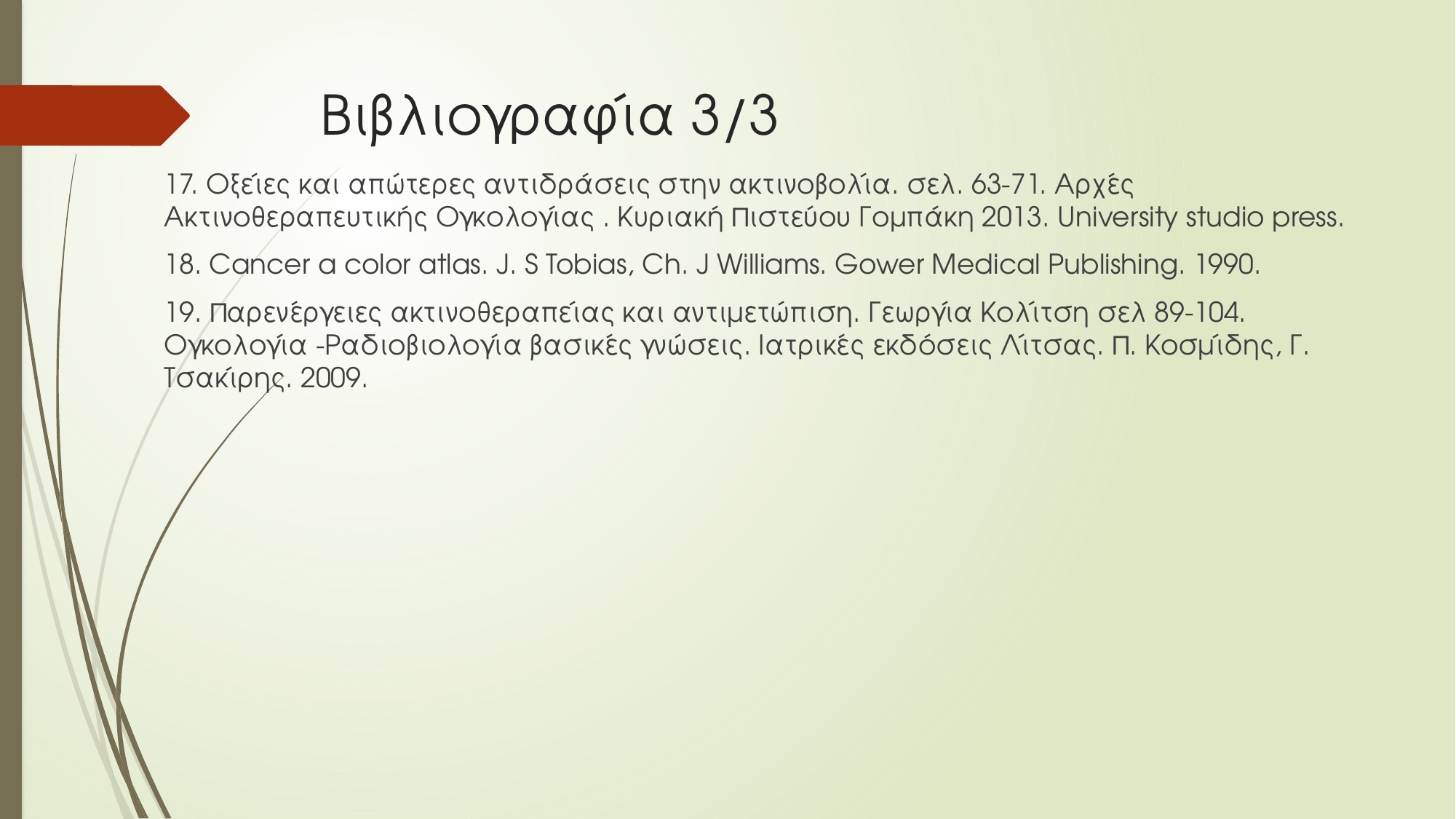

# Βιβλιογραφία 3/3
17. Οξείες και απώτερες αντιδράσεις στην ακτινοβολία. σελ. 63-71. Αρχές Ακτινοθεραπευτικής Ογκολογίας . Κυριακή Πιστεύου Γομπάκη 2013. University studio press.
18. Cancer a color atlas. J. S Tobias, Ch. J Williams. Gower Medical Publishing. 1990.
19. Παρενέργειες ακτινοθεραπείας και αντιμετώπιση. Γεωργία Κολίτση σελ 89-104. Ογκολογία -Ραδιοβιολογία βασικές γνώσεις. Ιατρικές εκδόσεις Λίτσας. Π. Κοσμίδης, Γ. Τσακίρης. 2009.